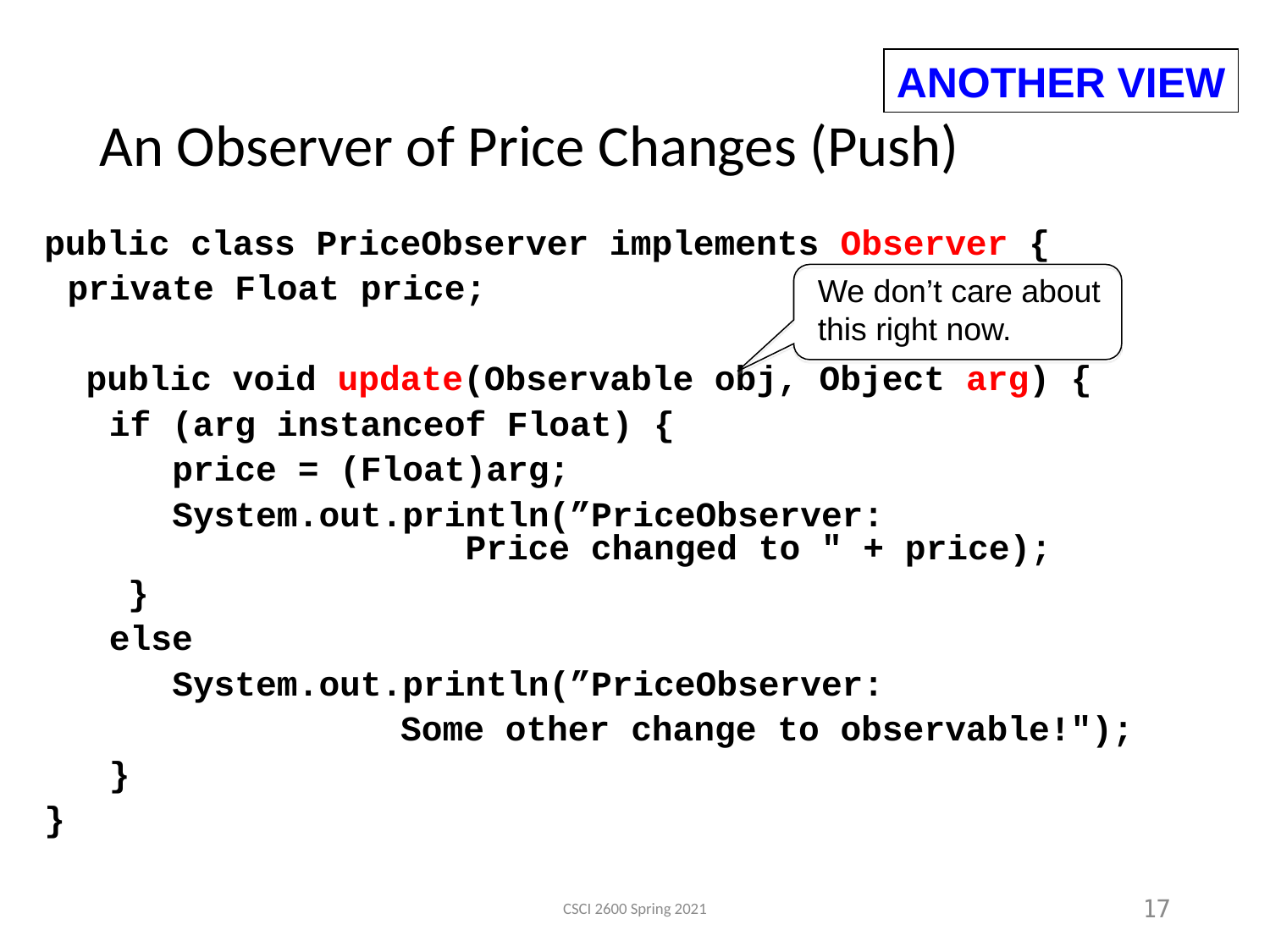

ANOTHER VIEW
An Observer of Price Changes (Push)
public class PriceObserver implements Observer {
	private Float price;

  public void update(Observable obj, Object arg) {
	  if (arg instanceof Float) {
	     price = (Float)arg;
	     System.out.println(”PriceObserver:
                   Price changed to " + price);
    }
	  else
	     System.out.println(”PriceObserver:
                 Some other change to observable!");
	  }
}

We don’t care about
this right now.
CSCI 2600 Spring 2021
17